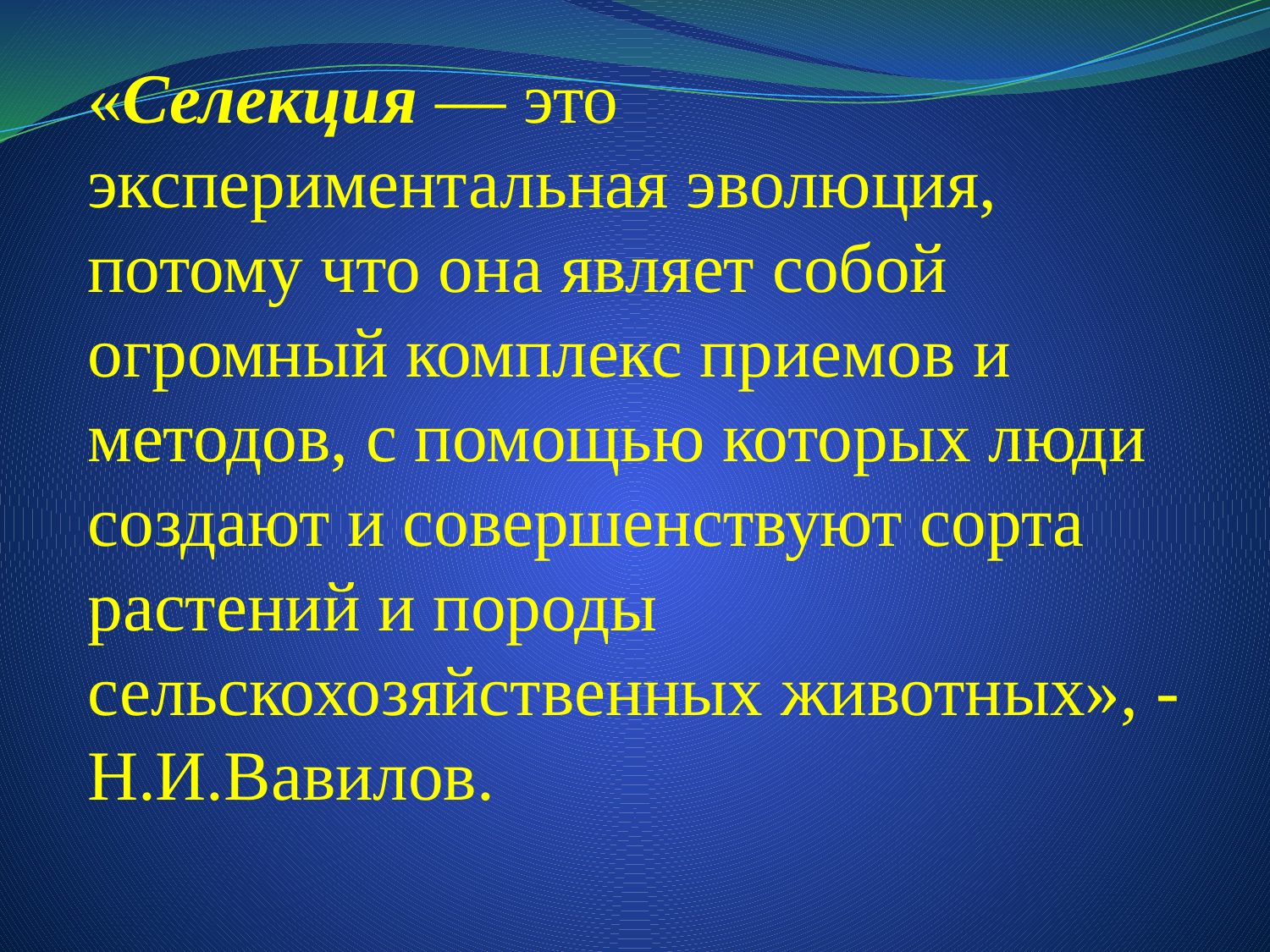

«Селекция — это экспериментальная эволюция, потому что она являет собой огромный комплекс приемов и методов, с помощью которых люди создают и совершенствуют сорта растений и породы сельскохозяйственных животных», - Н.И.Вавилов.